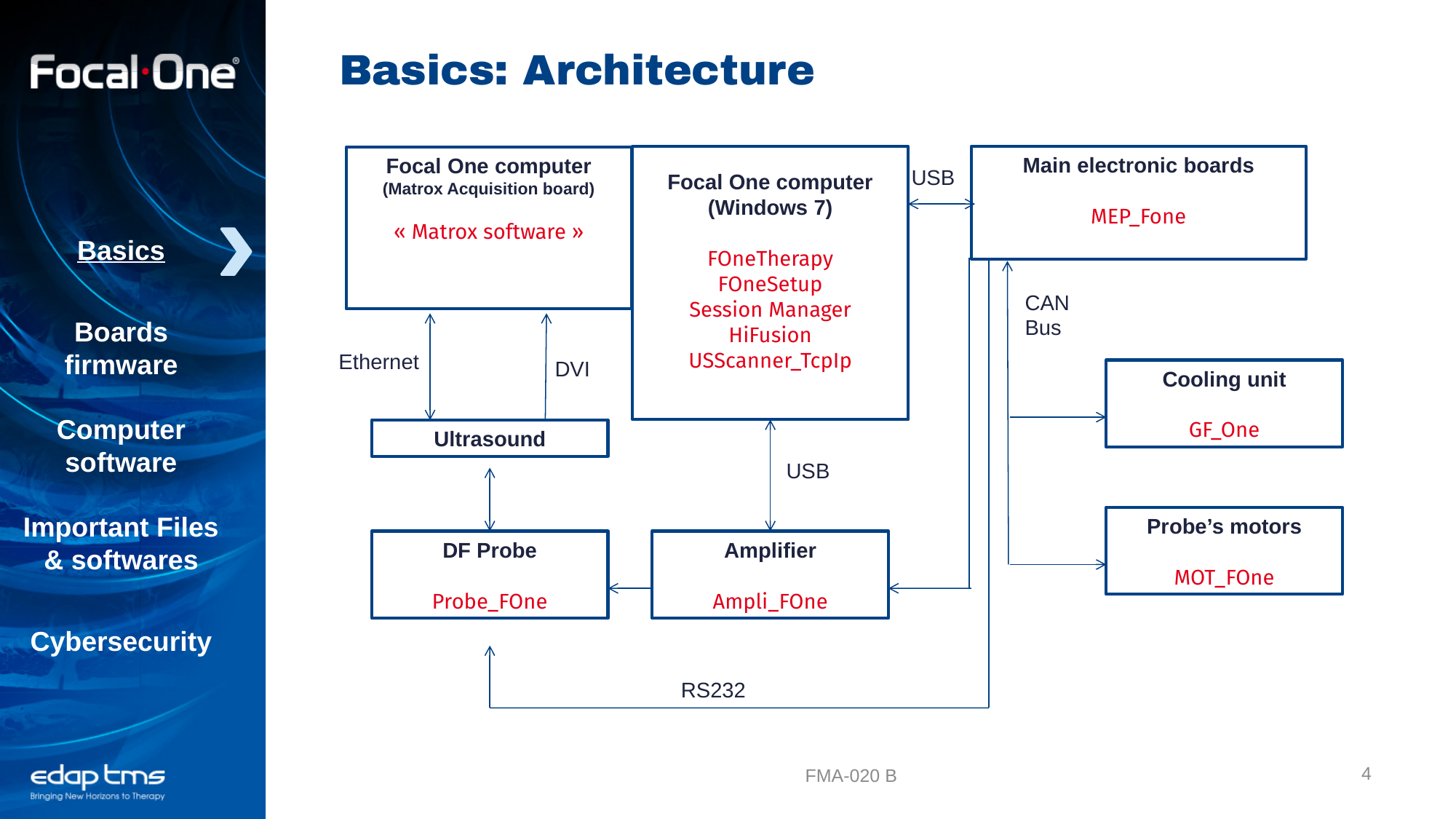

# Basics: Architecture
Focal One computer
(Windows 7)

FOneTherapy
FOneSetup
Session Manager
HiFusion
USScanner_TcpIp

Main electronic boards

MEP_Fone

Focal One computer
(Matrox Acquisition board)

« Matrox software »

USB
Ethernet
DVI
Cooling unit

GF_One
Ultrasound
USB
Probe’s motors

MOT_FOne
DF Probe

Probe_FOne
Amplifier

Ampli_FOne
RS232
CAN Bus
Basics
Boards firmware
Computer software
Important Files & softwares
Cybersecurity

4
FMA-020 B